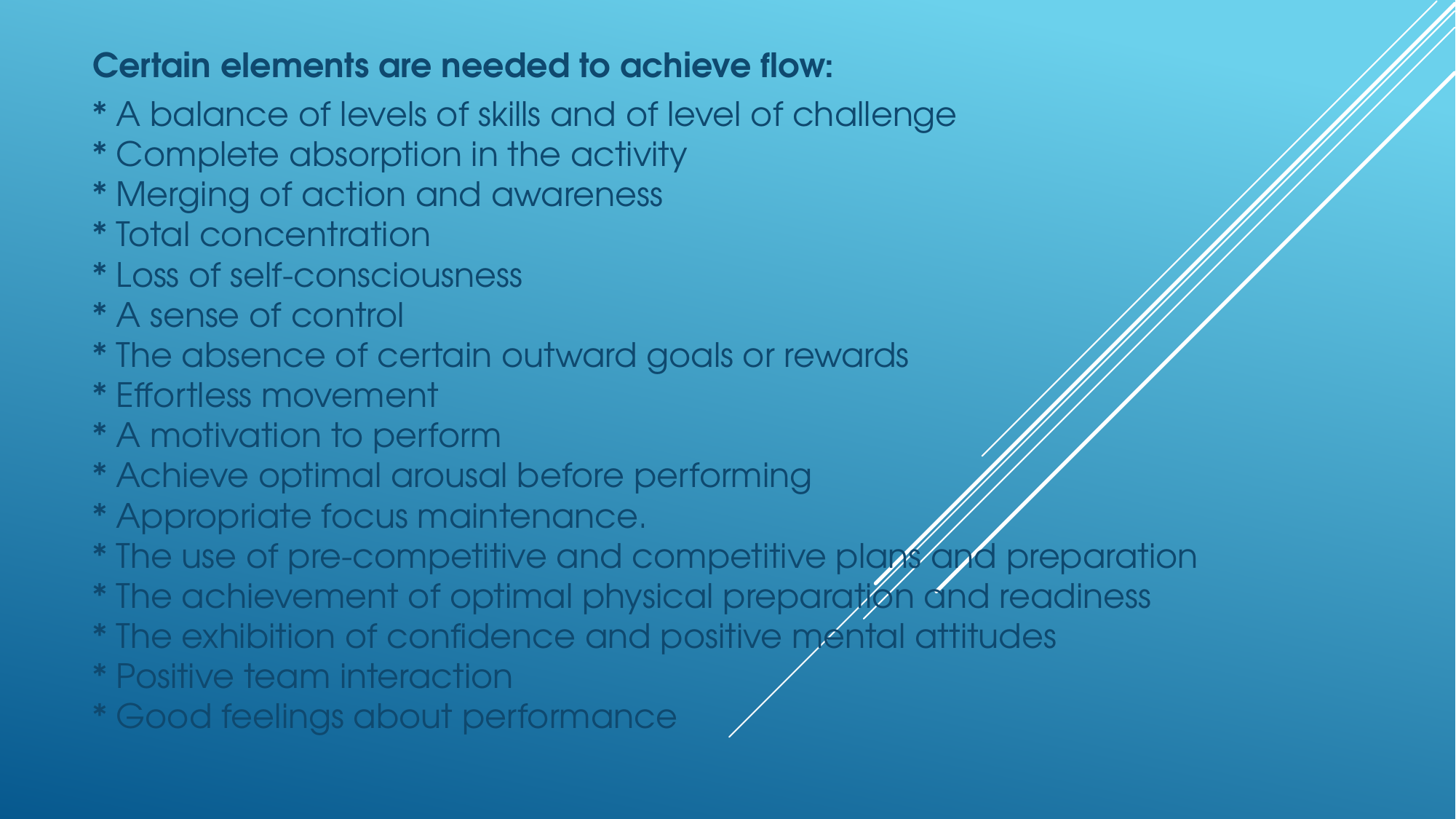

Certain elements are needed to achieve flow:
* A balance of levels of skills and of level of challenge
* Complete absorption in the activity
* Merging of action and awareness
* Total concentration
* Loss of self-consciousness
* A sense of control
* The absence of certain outward goals or rewards
* Effortless movement
* A motivation to perform
* Achieve optimal arousal before performing
* Appropriate focus maintenance.
* The use of pre-competitive and competitive plans and preparation
* The achievement of optimal physical preparation and readiness
* The exhibition of confidence and positive mental attitudes
* Positive team interaction
* Good feelings about performance